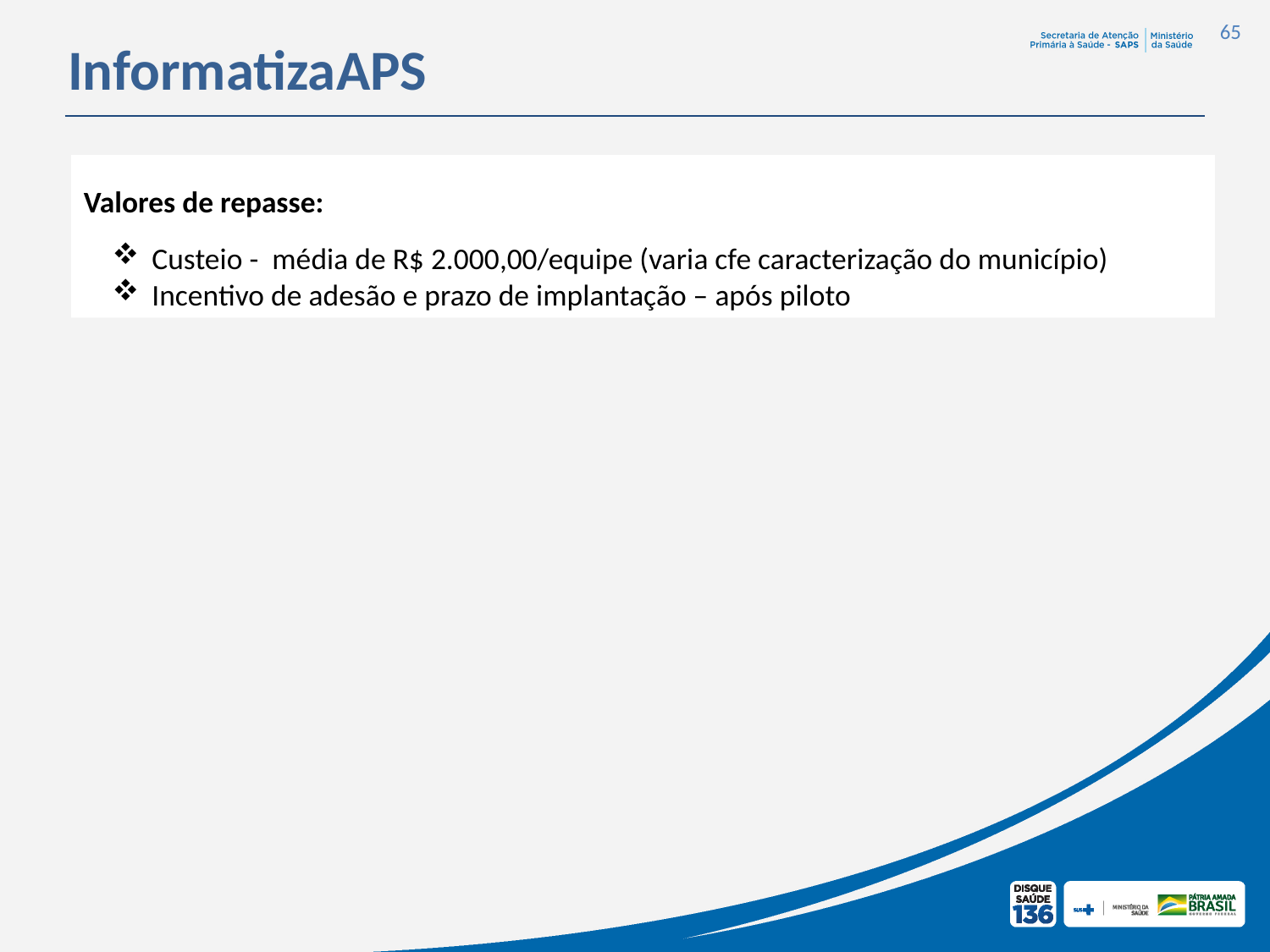

65
InformatizaAPS

Valores de repasse:

Custeio -  média de R$ 2.000,00/equipe (varia cfe caracterização do município)
Incentivo de adesão e prazo de implantação – após piloto